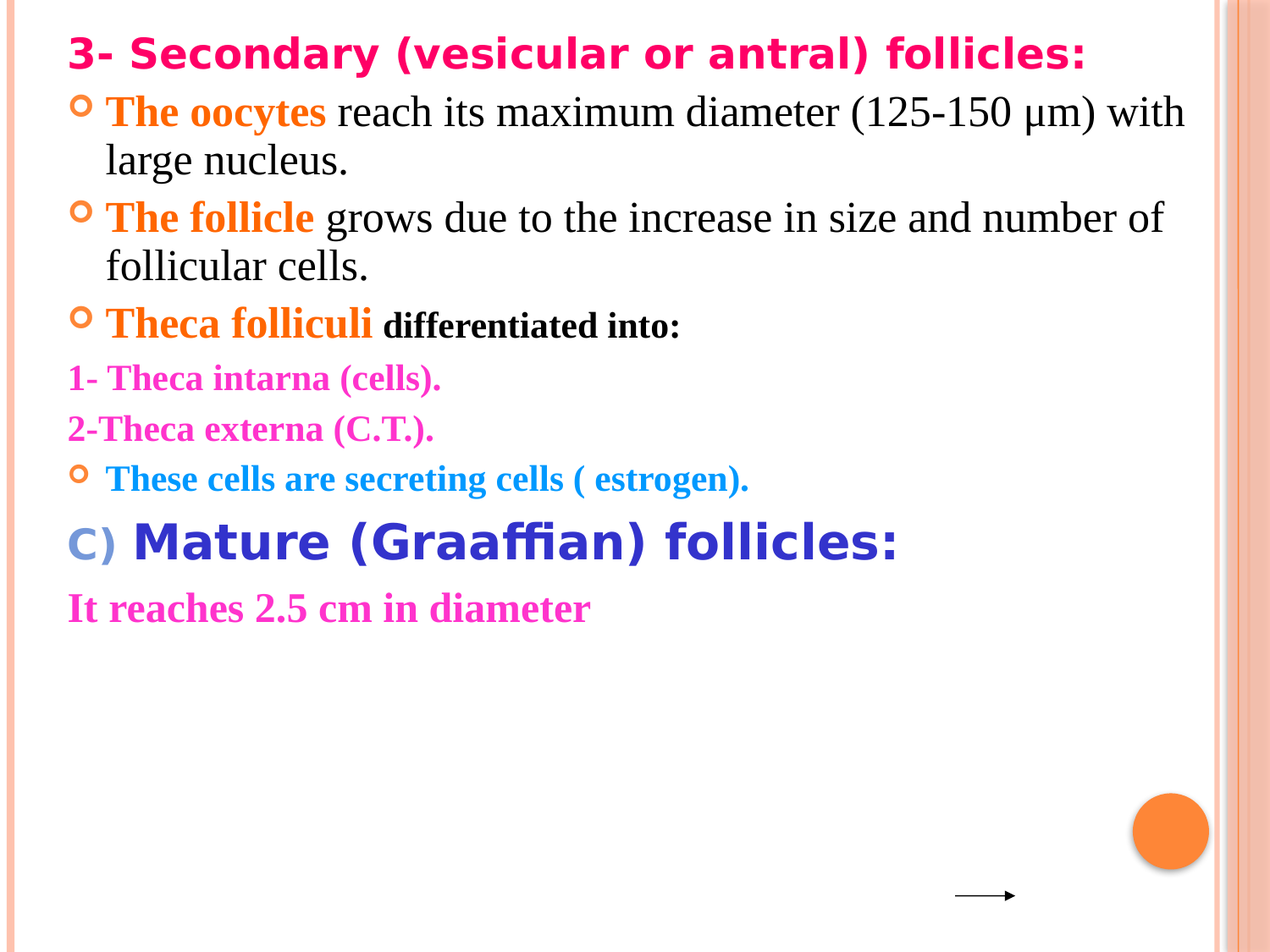

3- Secondary (vesicular or antral) follicles:
The oocytes reach its maximum diameter (125-150 μm) with large nucleus.
The follicle grows due to the increase in size and number of follicular cells.
Theca folliculi differentiated into:
1- Theca intarna (cells).
2-Theca externa (C.T.).
These cells are secreting cells ( estrogen).
C) Mature (Graaffian) follicles:
It reaches 2.5 cm in diameter